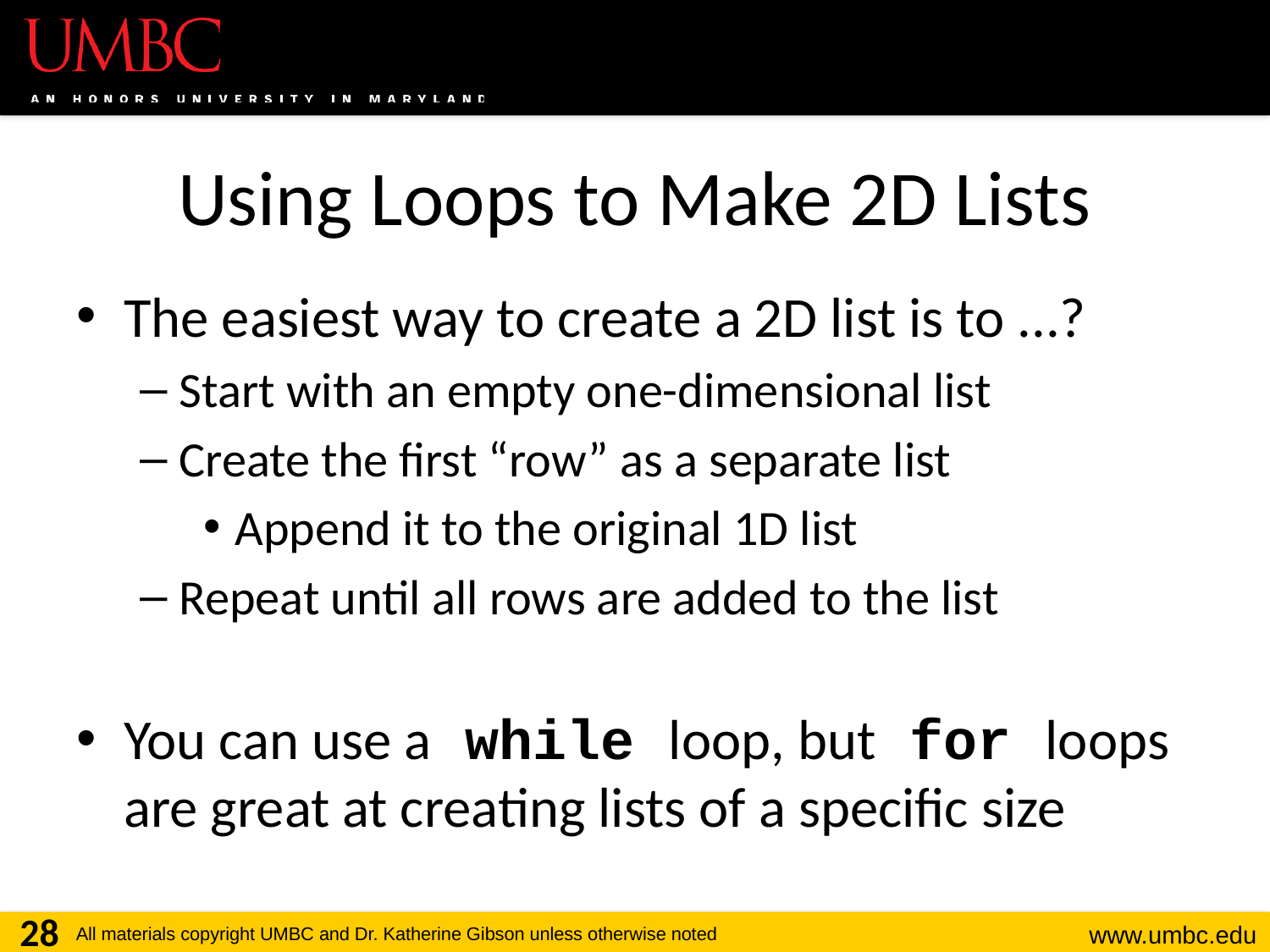

# Using Loops to Make 2D Lists
The easiest way to create a 2D list is to ...?
Start with an empty one-dimensional list
Create the first “row” as a separate list
Append it to the original 1D list
Repeat until all rows are added to the list

You can use a while loop, but for loops are great at creating lists of a specific size
28